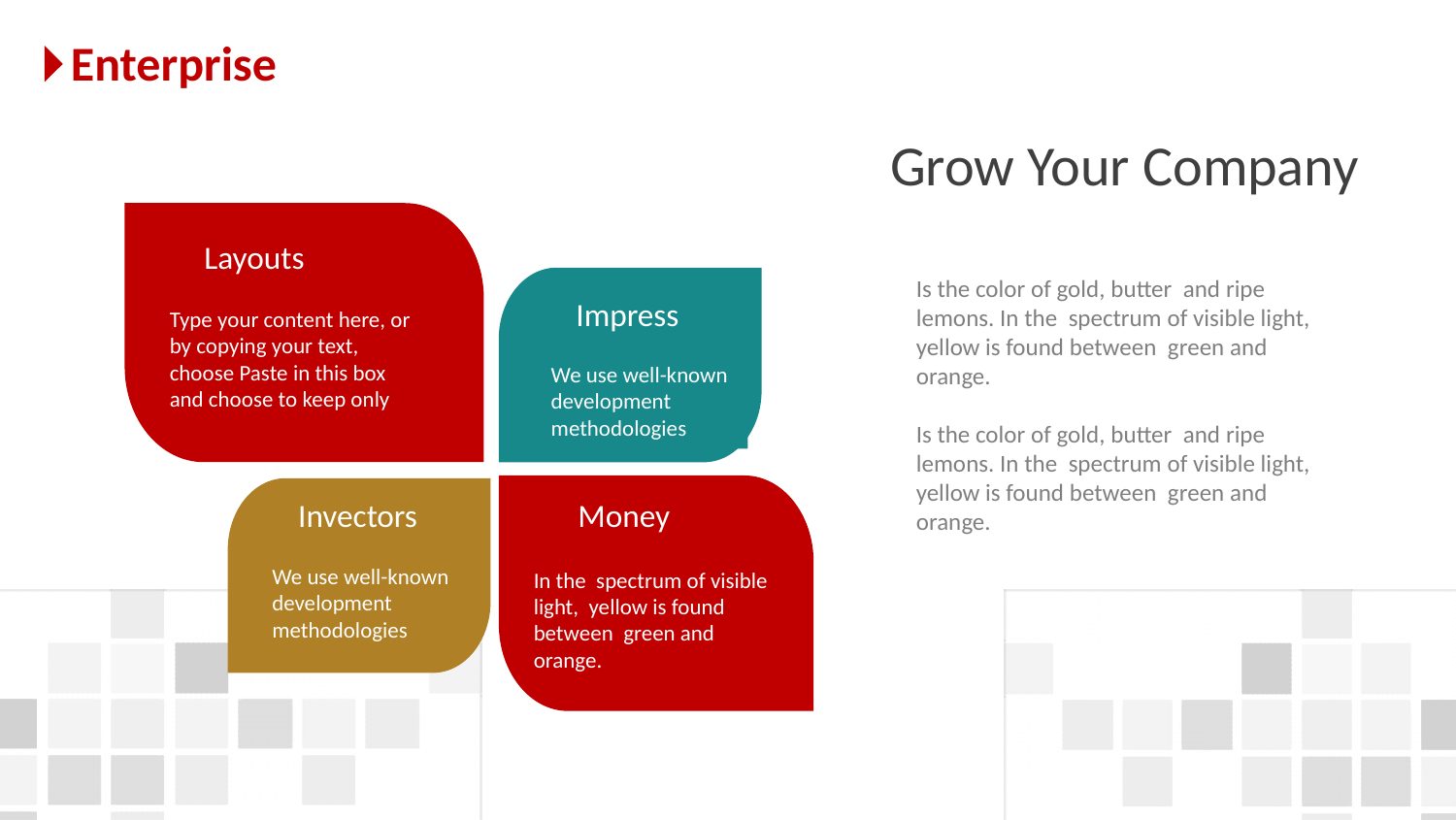

Enterprise

Grow Your Company
Is the color of gold, butter  and ripe lemons. In the  spectrum of visible light,  yellow is found between  green and orange.

Layouts
Type your content here, or by copying your text, choose Paste in this box and choose to keep only

Impress
We use well-known development methodologies
Is the color of gold, butter  and ripe lemons. In the  spectrum of visible light,  yellow is found between  green and orange.

Money
In the  spectrum of visible light,  yellow is found between  green and orange.

Invectors
We use well-known development methodologies